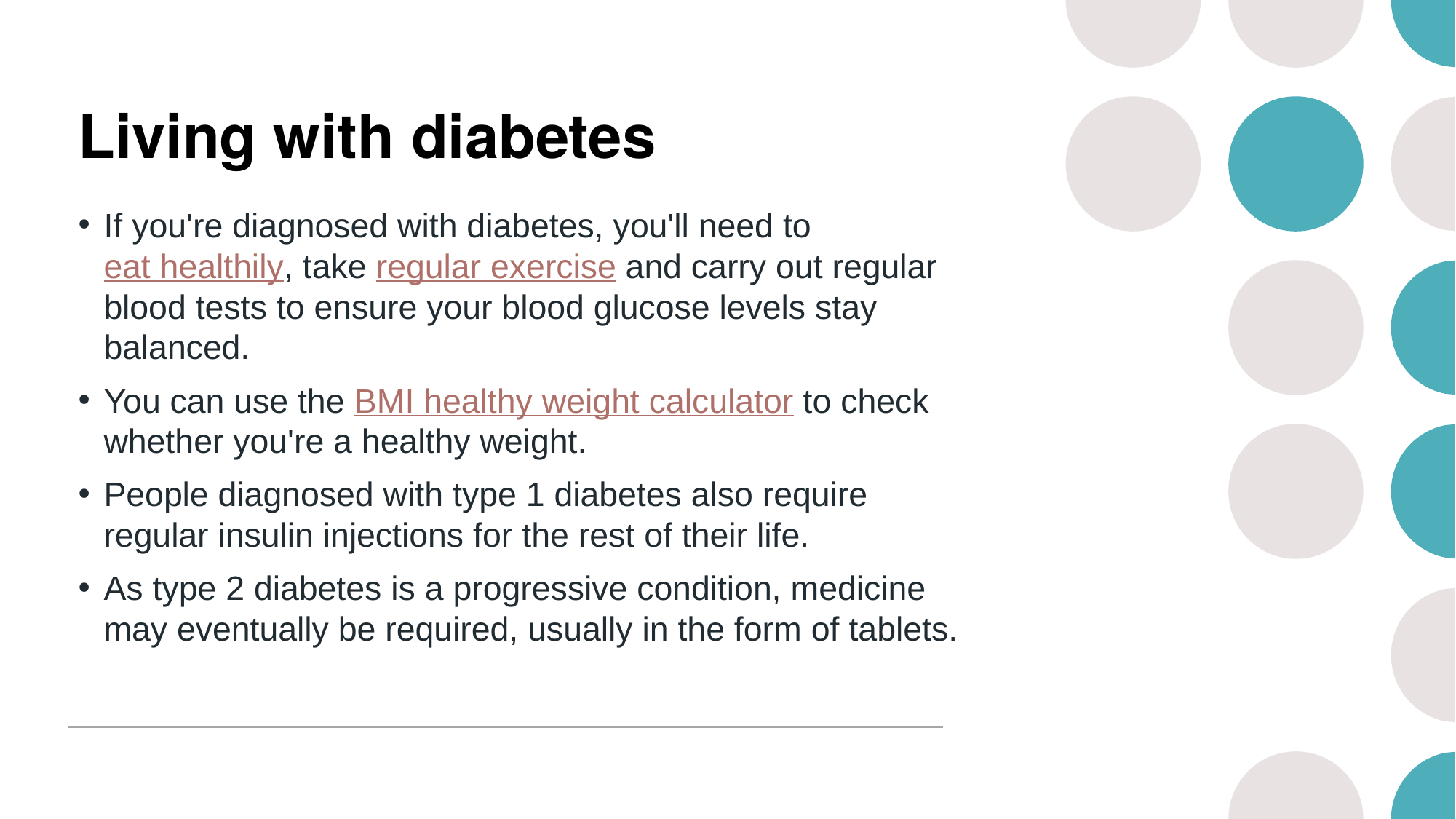

# Living with diabetes
If you're diagnosed with diabetes, you'll need to eat healthily, take regular exercise and carry out regular blood tests to ensure your blood glucose levels stay balanced.
You can use the BMI healthy weight calculator to check whether you're a healthy weight.
People diagnosed with type 1 diabetes also require regular insulin injections for the rest of their life.
As type 2 diabetes is a progressive condition, medicine may eventually be required, usually in the form of tablets.